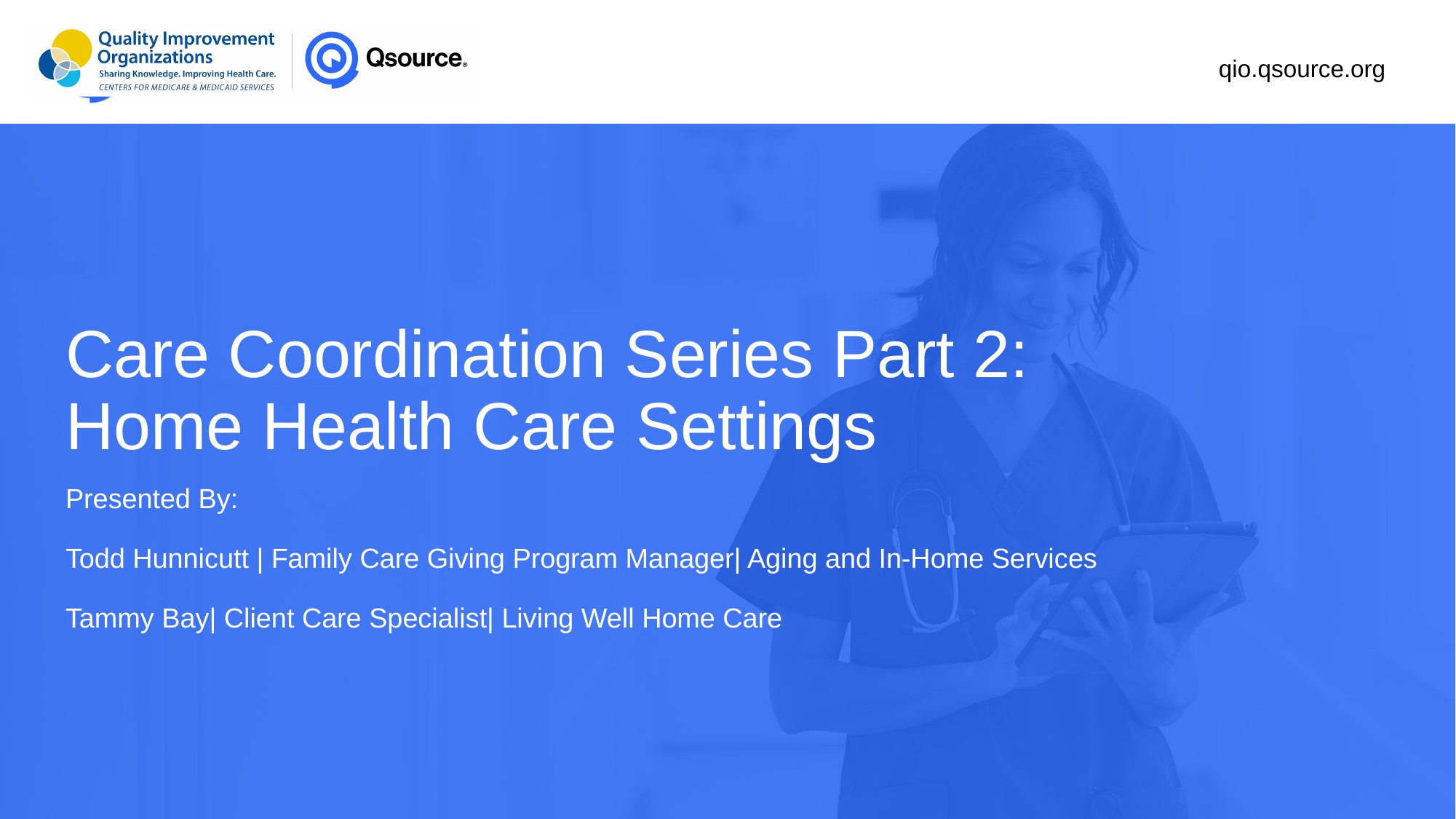

# Care Coordination Series Part 2: Home Health Care Settings
Presented By:

Todd Hunnicutt | Family Care Giving Program Manager| Aging and In-Home Services

Tammy Bay| Client Care Specialist| Living Well Home Care